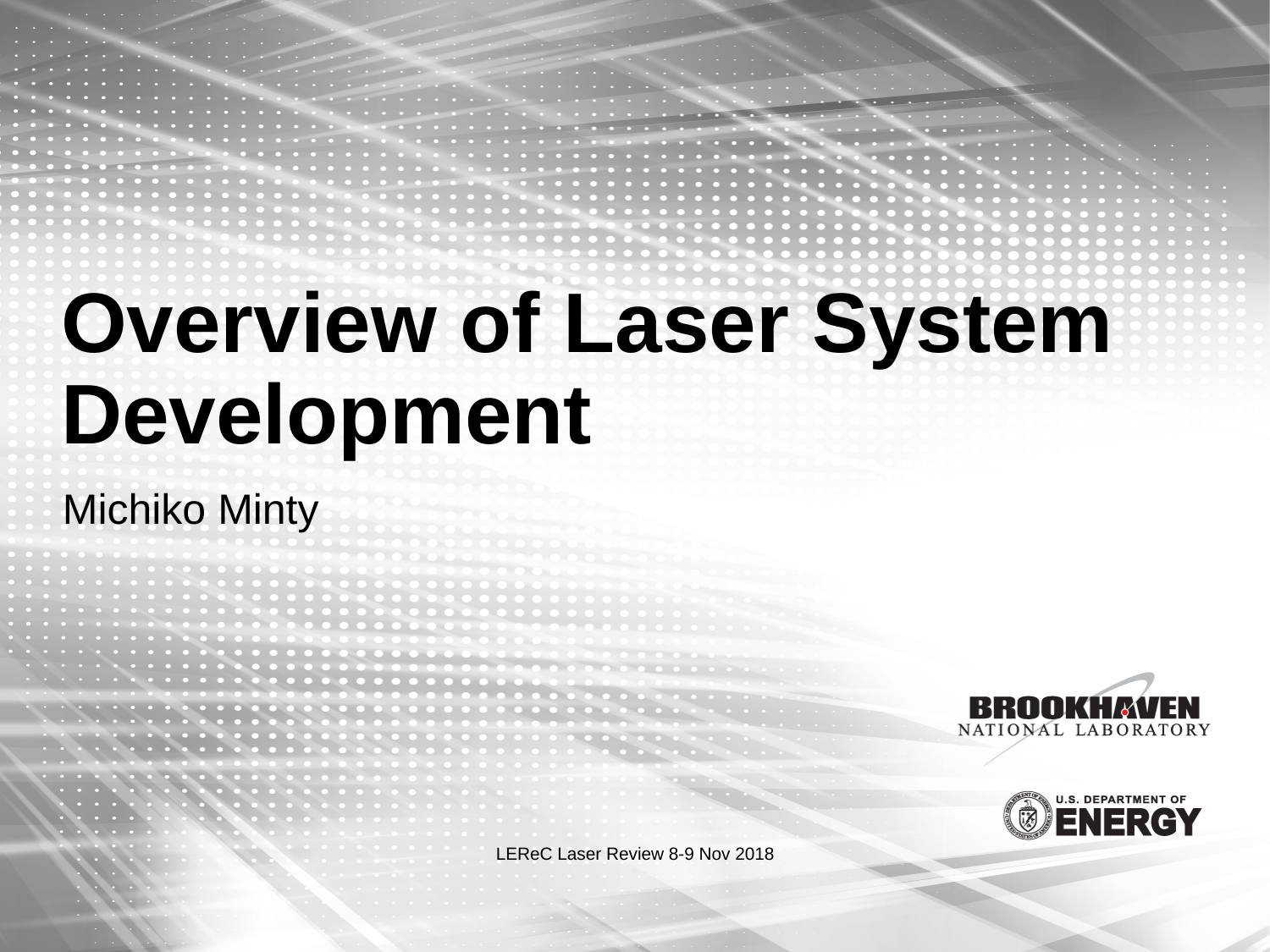

# Overview of Laser System Development
Michiko Minty